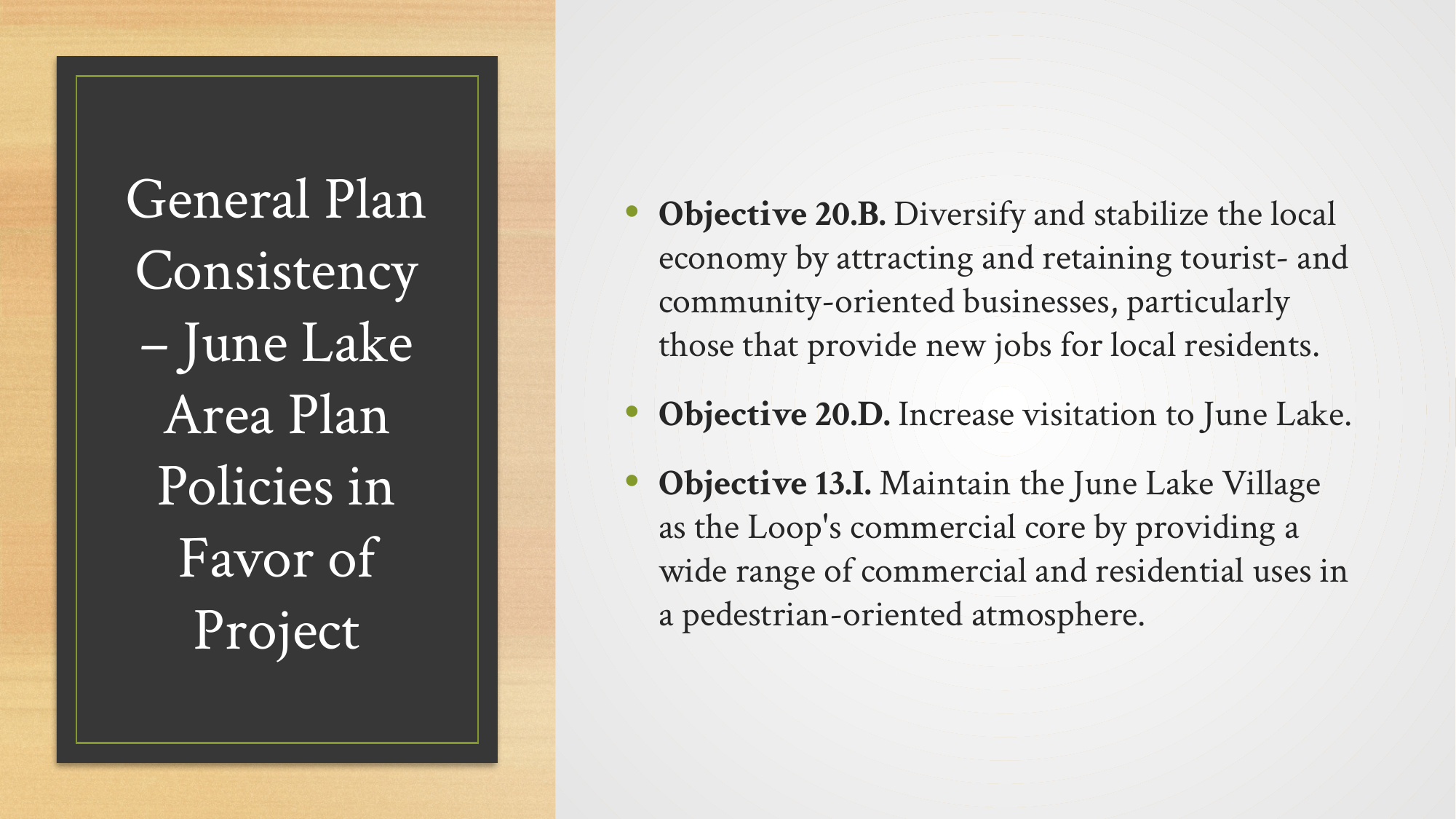

Objective 20.B. Diversify and stabilize the local economy by attracting and retaining tourist- and community-oriented businesses, particularly those that provide new jobs for local residents.
Objective 20.D. Increase visitation to June Lake.
Objective 13.I. Maintain the June Lake Village as the Loop's commercial core by providing a wide range of commercial and residential uses in a pedestrian-oriented atmosphere.

# General Plan Consistency – June Lake Area Plan Policies in Favor of Project